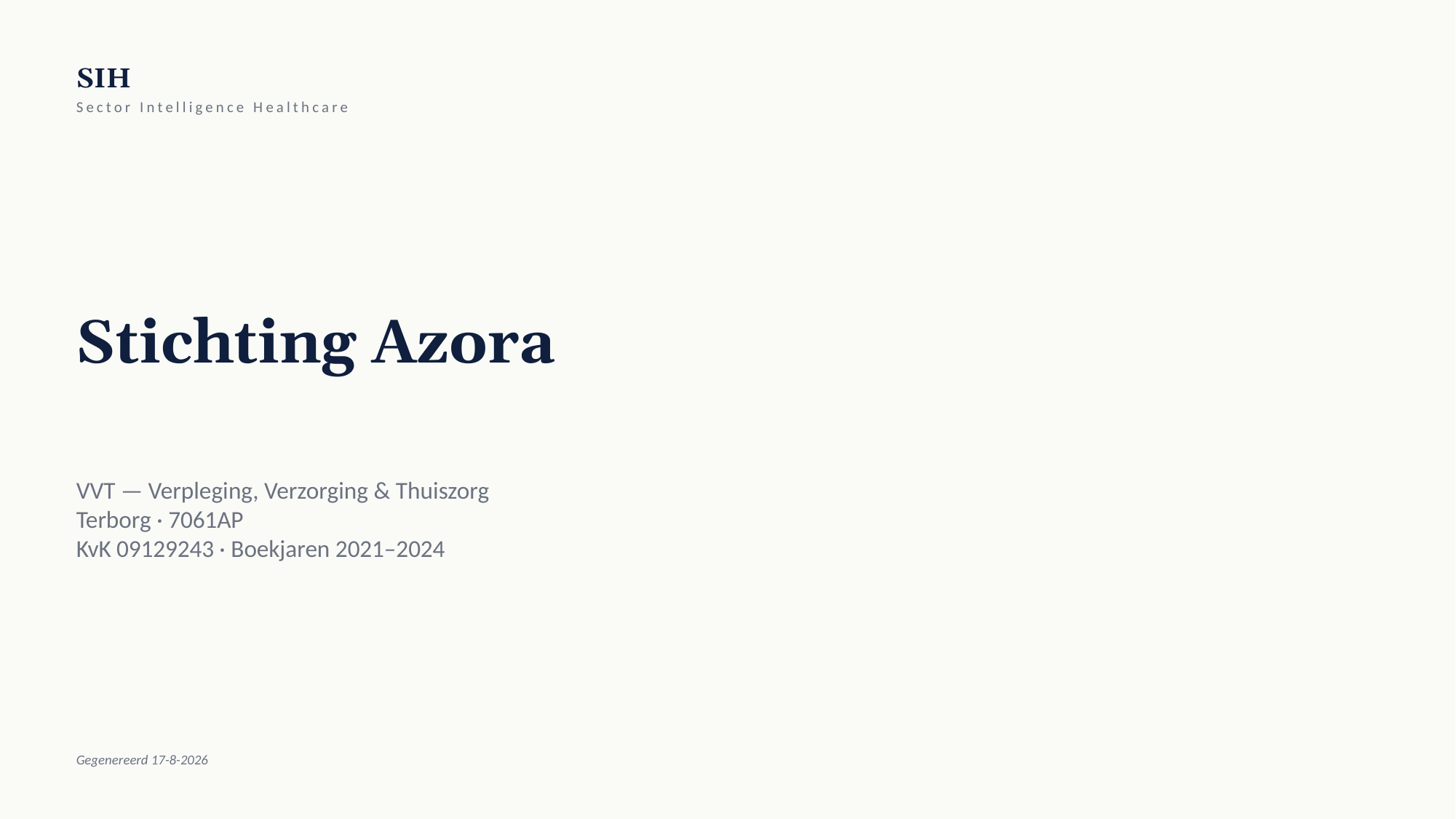

SIH
Sector Intelligence Healthcare
Stichting Azora
VVT — Verpleging, Verzorging & Thuiszorg
Terborg · 7061AP
KvK 09129243 · Boekjaren 2021–2024
Gegenereerd 17-8-2026